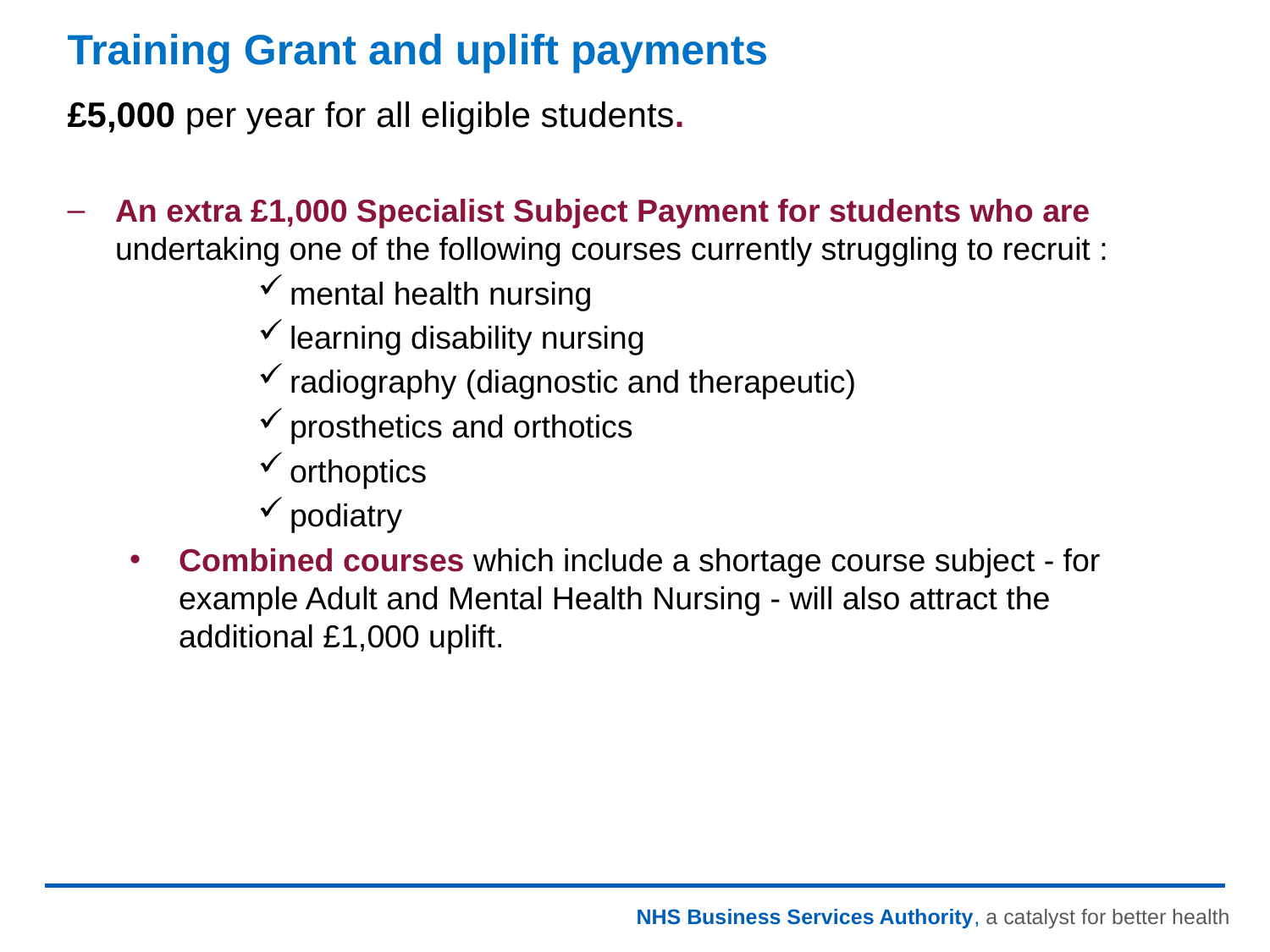

# Training Grant and uplift payments
£5,000 per year for all eligible students.

An extra £1,000 Specialist Subject Payment for students who are undertaking one of the following courses currently struggling to recruit :
mental health nursing
learning disability nursing
radiography (diagnostic and therapeutic)
prosthetics and orthotics
orthoptics
podiatry
Combined courses which include a shortage course subject - for example Adult and Mental Health Nursing - will also attract the additional £1,000 uplift.